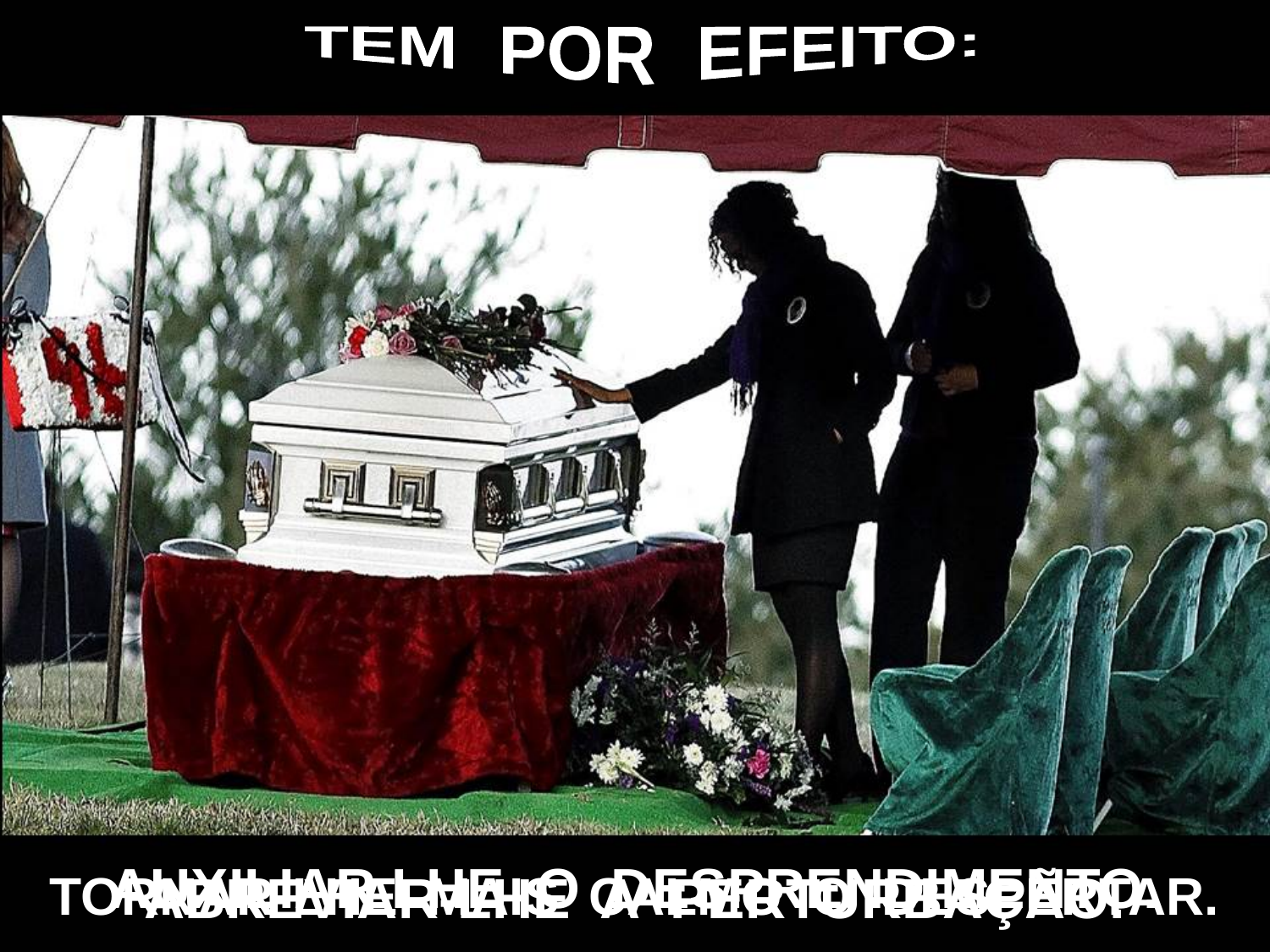

TEM  POR  EFEITO:
AUXILIAR LHE  O  DESPRENDIMENTO.
ABREVIAR-LHE  A  PERTURBAÇÃO.
TORNAR-LHE  MAIS  CALMO  O  DESPERTAR.